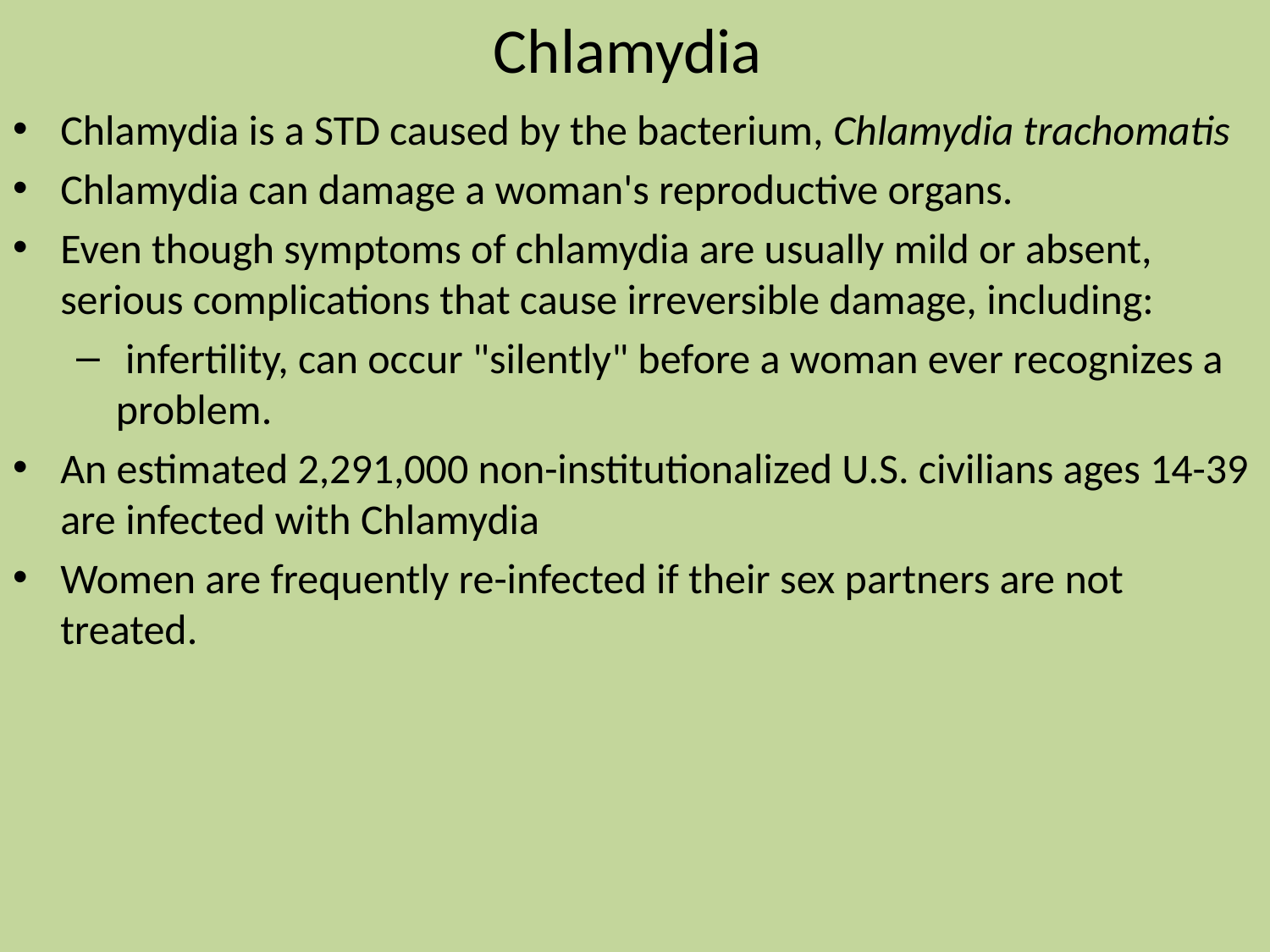

# Chlamydia
Chlamydia is a STD caused by the bacterium, Chlamydia trachomatis
Chlamydia can damage a woman's reproductive organs.
Even though symptoms of chlamydia are usually mild or absent, serious complications that cause irreversible damage, including:
 infertility, can occur "silently" before a woman ever recognizes a problem.
An estimated 2,291,000 non-institutionalized U.S. civilians ages 14-39 are infected with Chlamydia
Women are frequently re-infected if their sex partners are not treated.